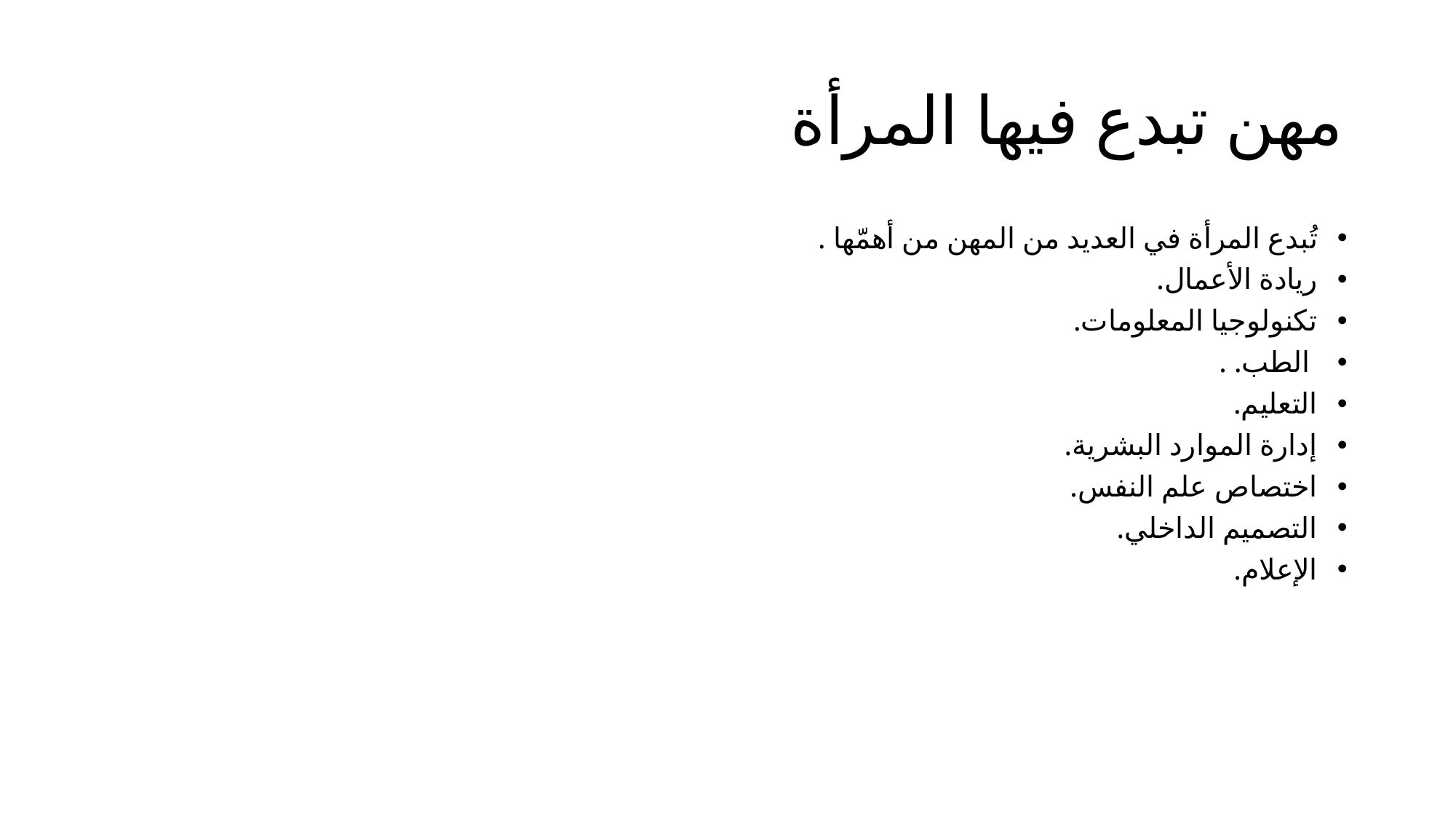

# مهن تبدع فيها المرأة
تُبدع المرأة في العديد من المهن من أهمّها .
ريادة الأعمال.
تكنولوجيا المعلومات.
 الطب. .
التعليم.
إدارة الموارد البشرية.
اختصاص علم النفس.
التصميم الداخلي.
الإعلام.